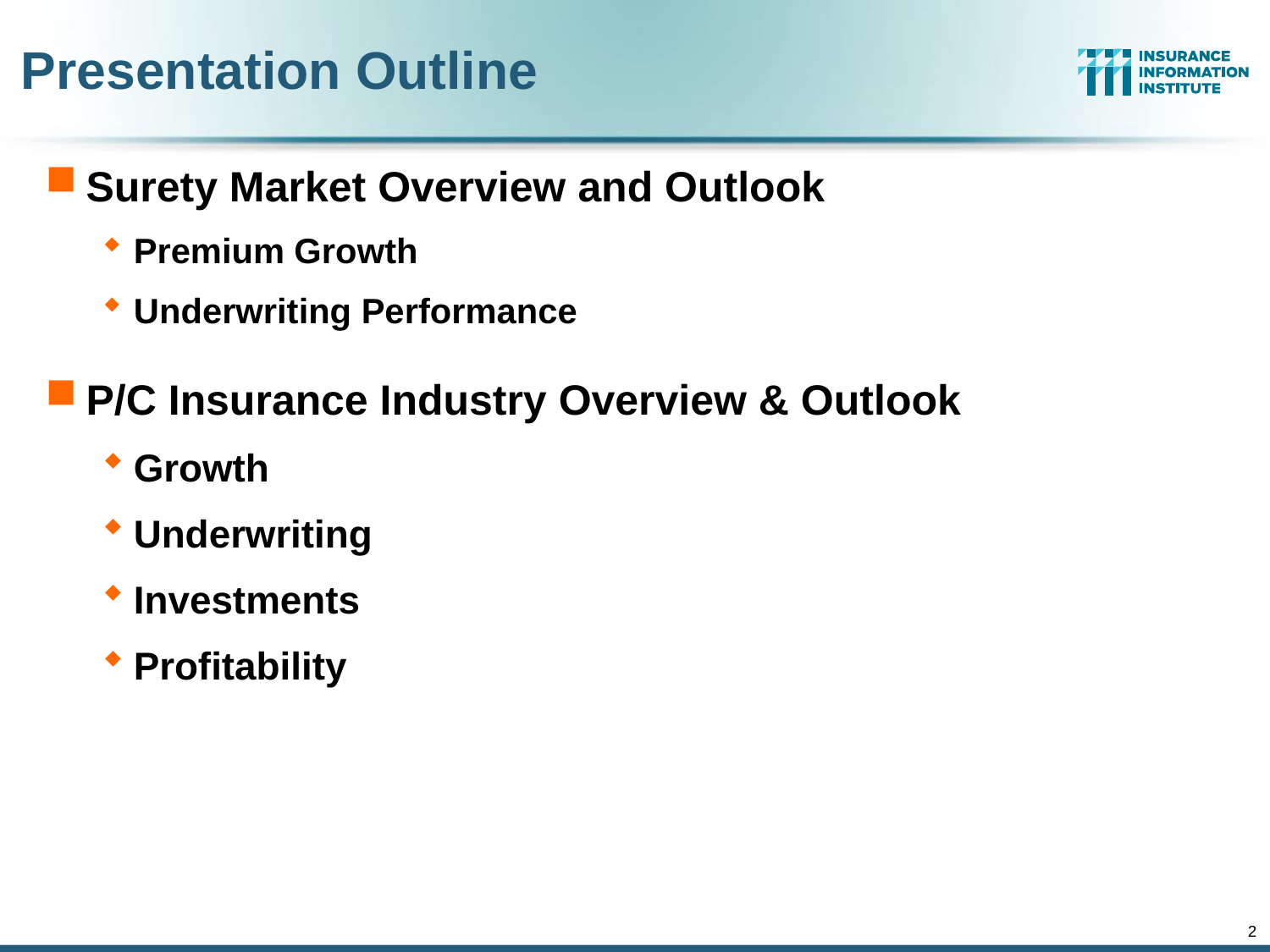

# Presentation Outline
Surety Market Overview and Outlook
Premium Growth
Underwriting Performance
P/C Insurance Industry Overview & Outlook
Growth
Underwriting
Investments
Profitability
2
12/01/09 - 9pm
eSlide – P6466 – The Financial Crisis and the Future of the P/C